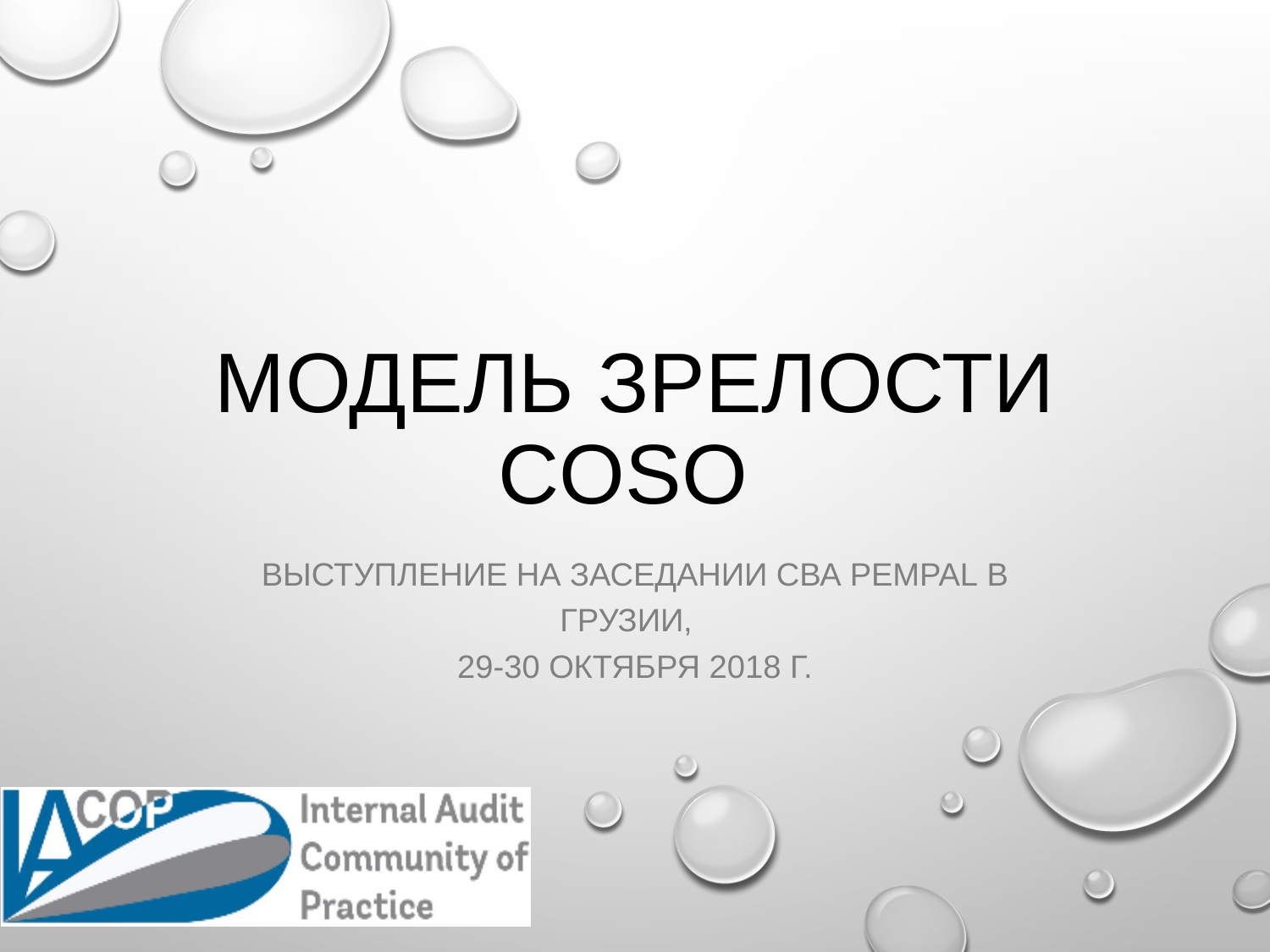

# Модель зрелости COSO
Выступление на заседании СВА PEMPAL в грузии,
29-30 октября 2018 г.